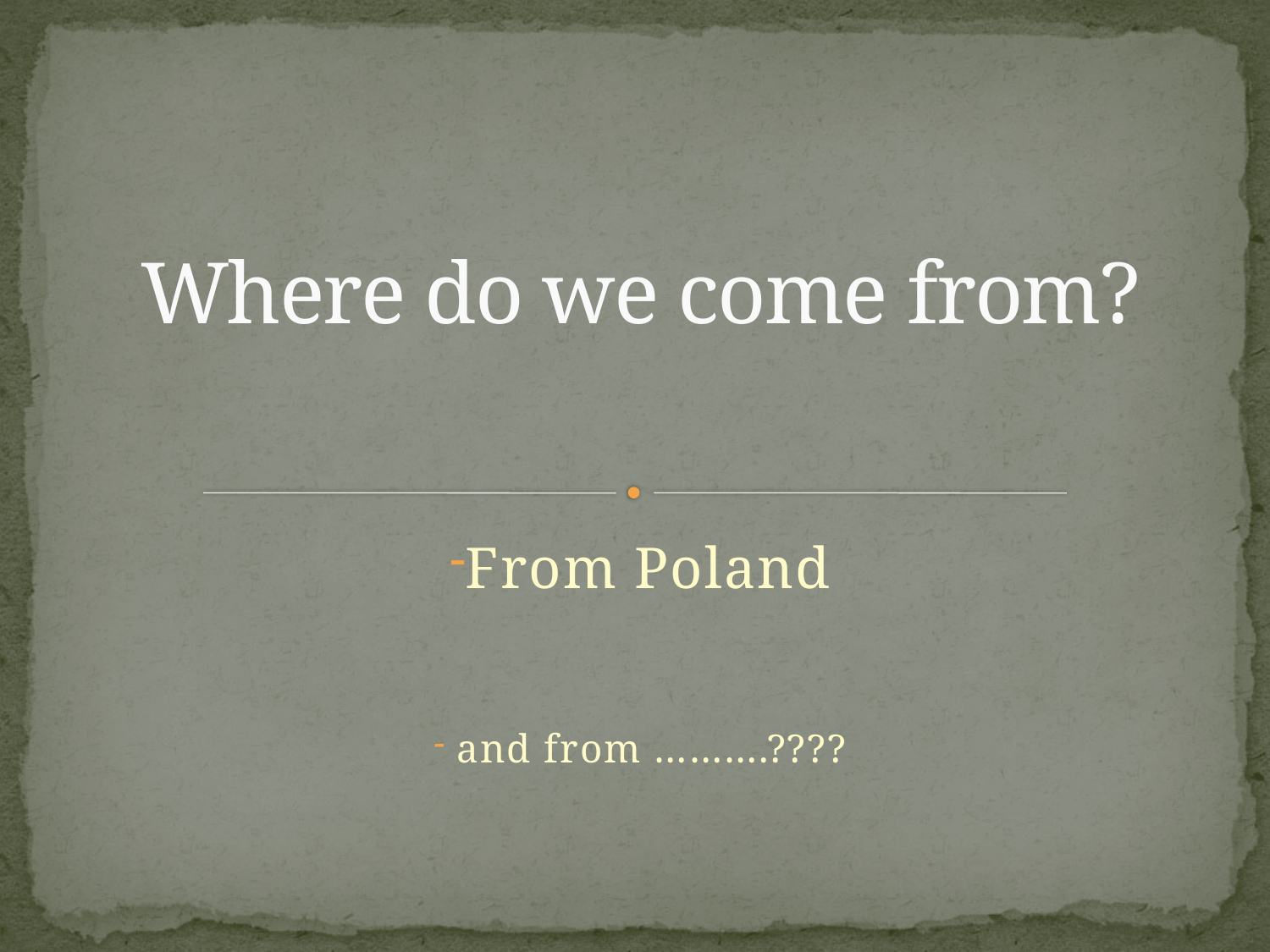

# Where do we come from?
From Poland

 and from ……….????